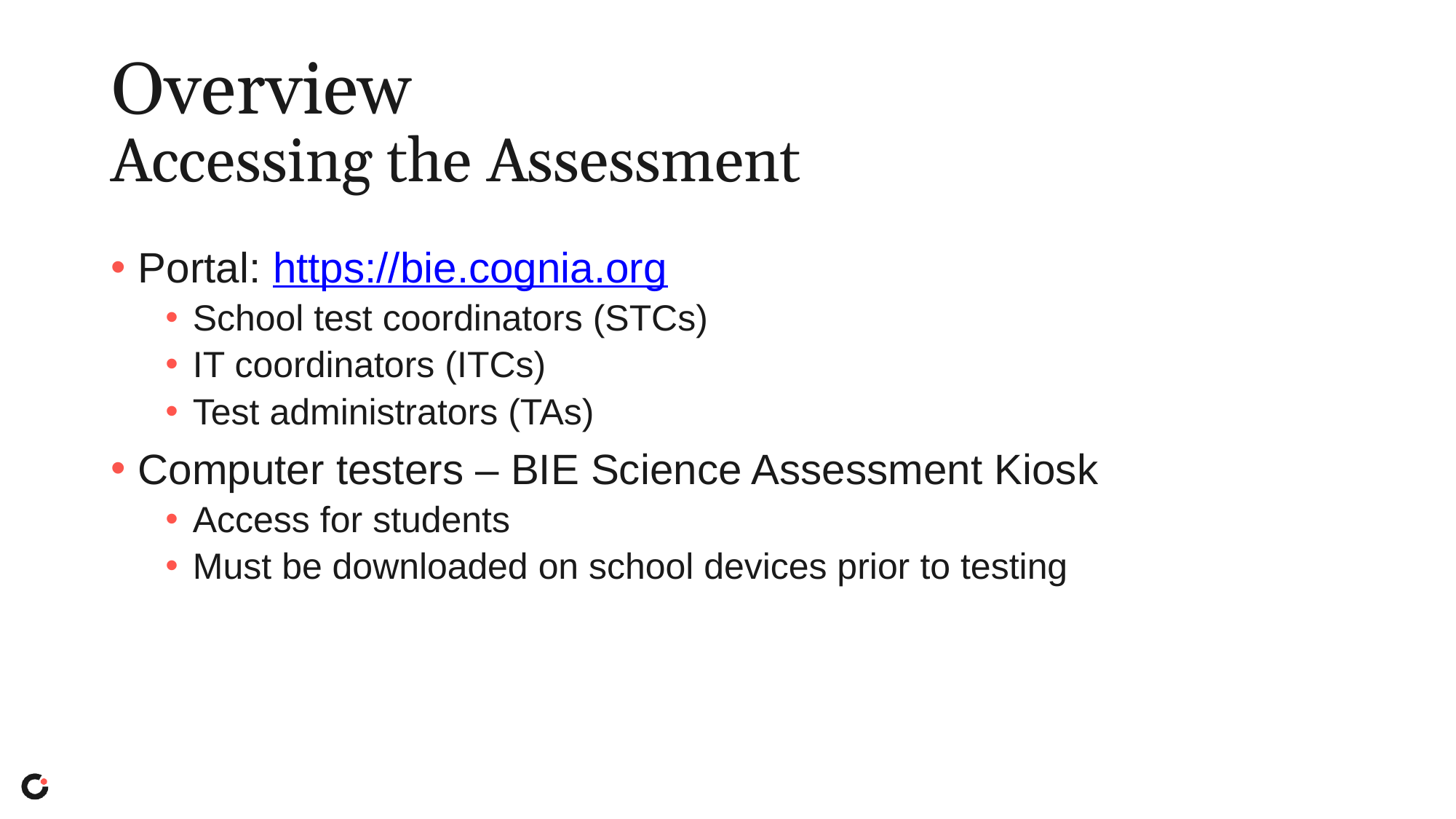

# Overview Accessing the Assessment
Portal: https://bie.cognia.org
School test coordinators (STCs)
IT coordinators (ITCs)
Test administrators (TAs)
Computer testers – BIE Science Assessment Kiosk
Access for students
Must be downloaded on school devices prior to testing